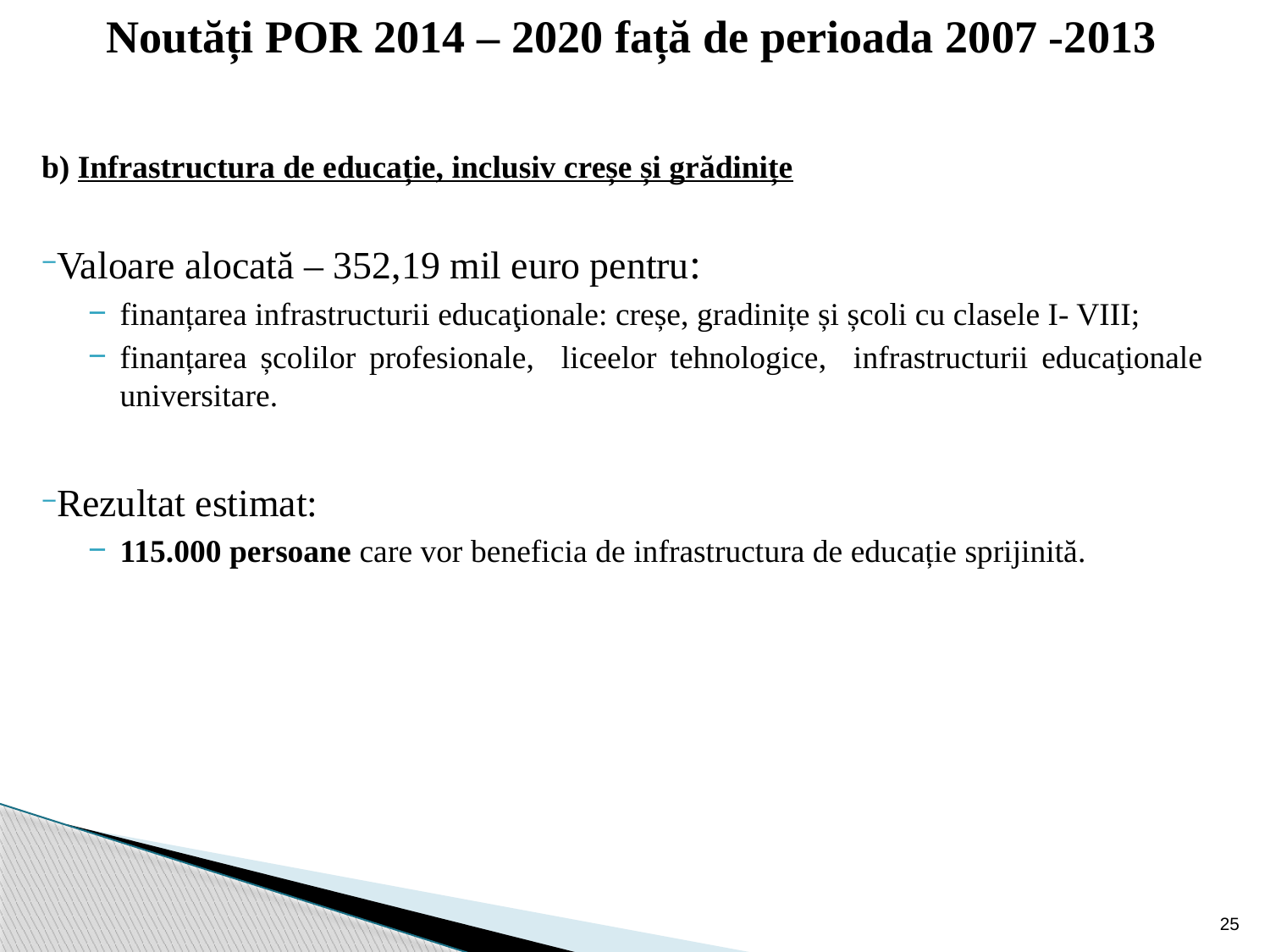

# Noutăți POR 2014 – 2020 față de perioada 2007 -2013

b) Infrastructura de educație, inclusiv creșe și grădinițe

Valoare alocată – 352,19 mil euro pentru:
finanțarea infrastructurii educaţionale: creșe, gradinițe și școli cu clasele I- VIII;
finanțarea școlilor profesionale,  liceelor tehnologice,  infrastructurii educaţionale universitare.

Rezultat estimat:
115.000 persoane care vor beneficia de infrastructura de educație sprijinită.

25